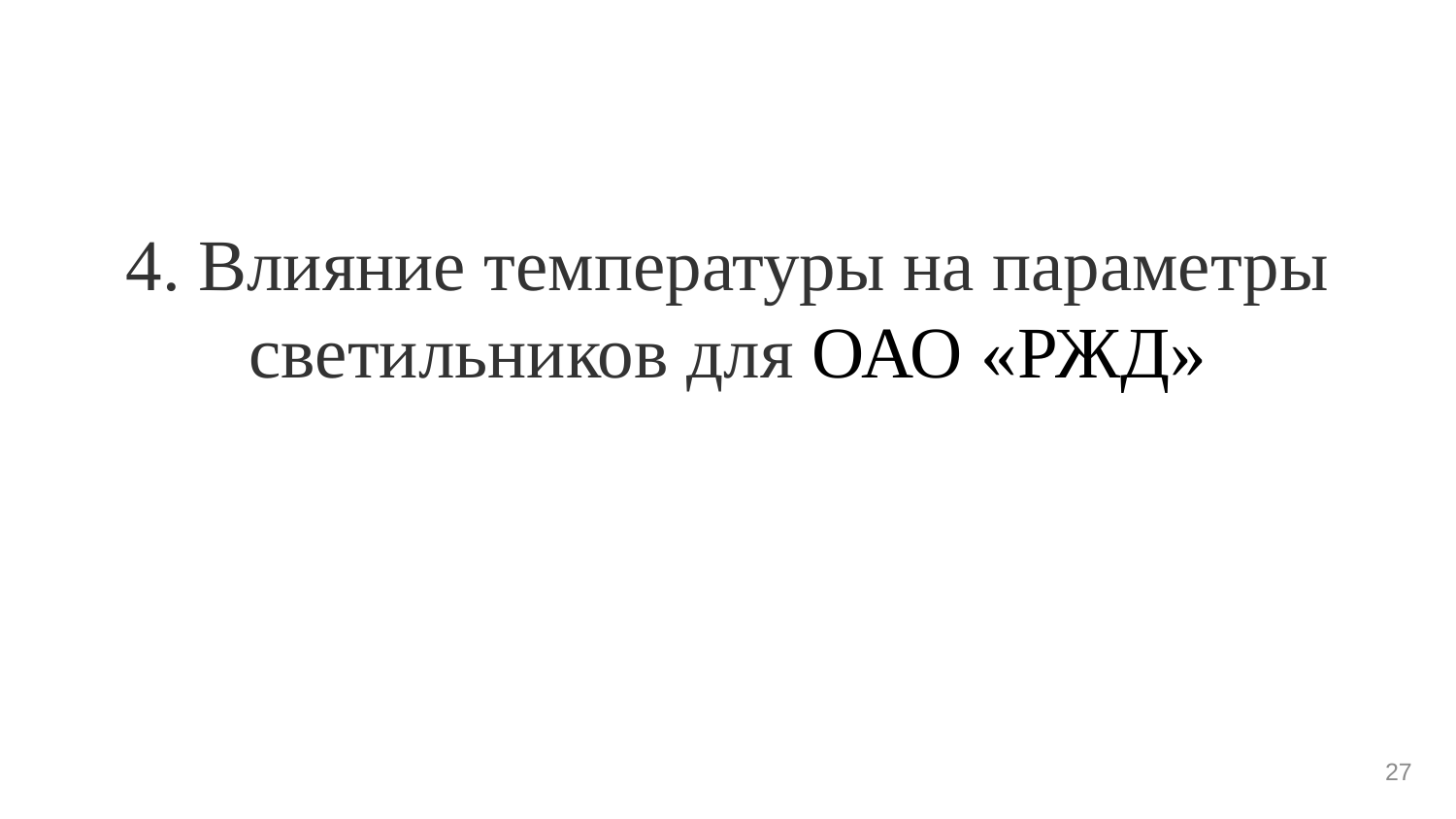

4. Влияние температуры на параметры светильников для ОАО «РЖД»
27